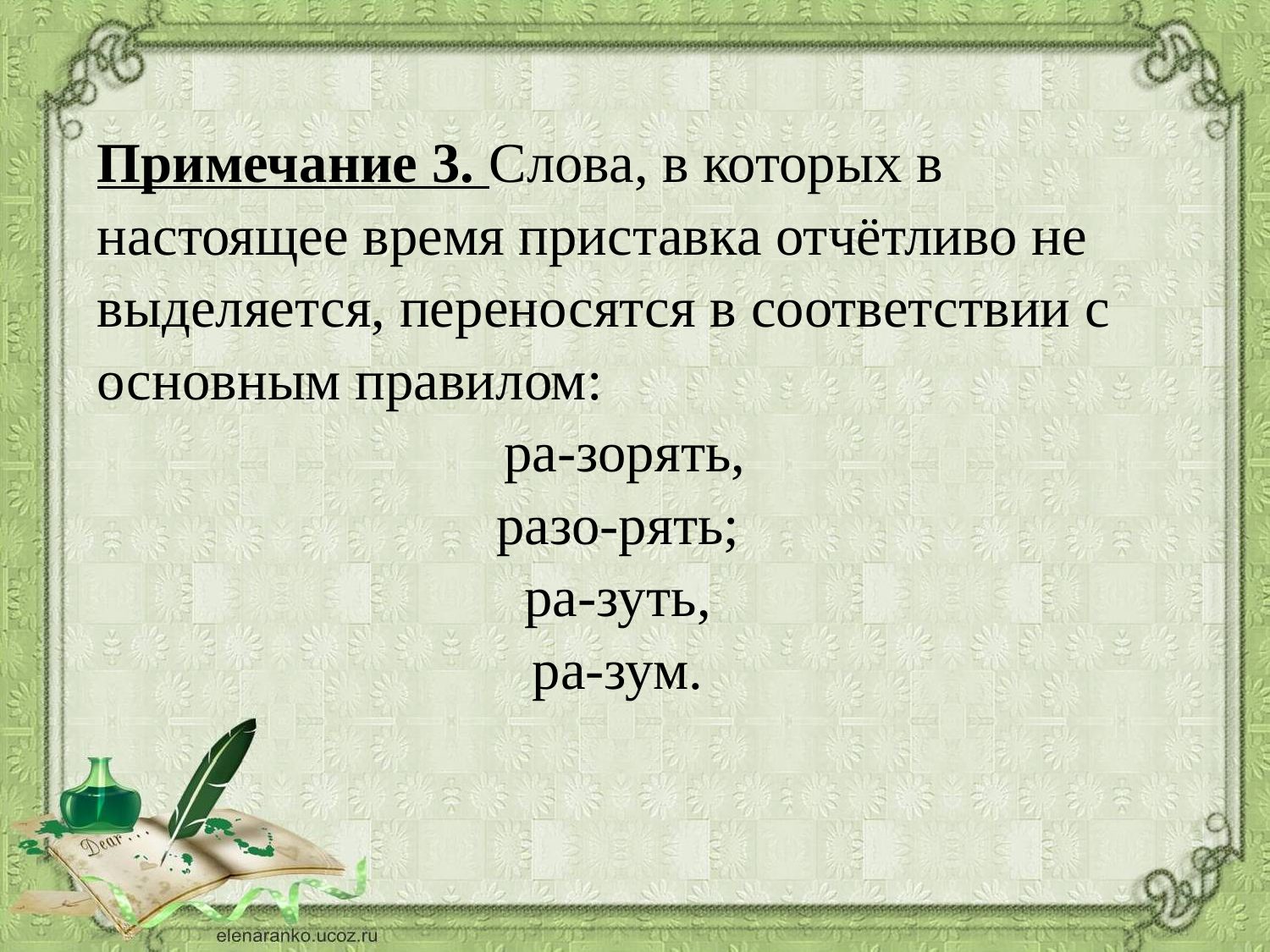

Примечание 3. Слова, в которых в настоящее время приставка отчётливо не выделяется, переносятся в соответствии с основным правилом:
 ра-зорять,
разо-рять;
ра-зуть,
ра-зум.